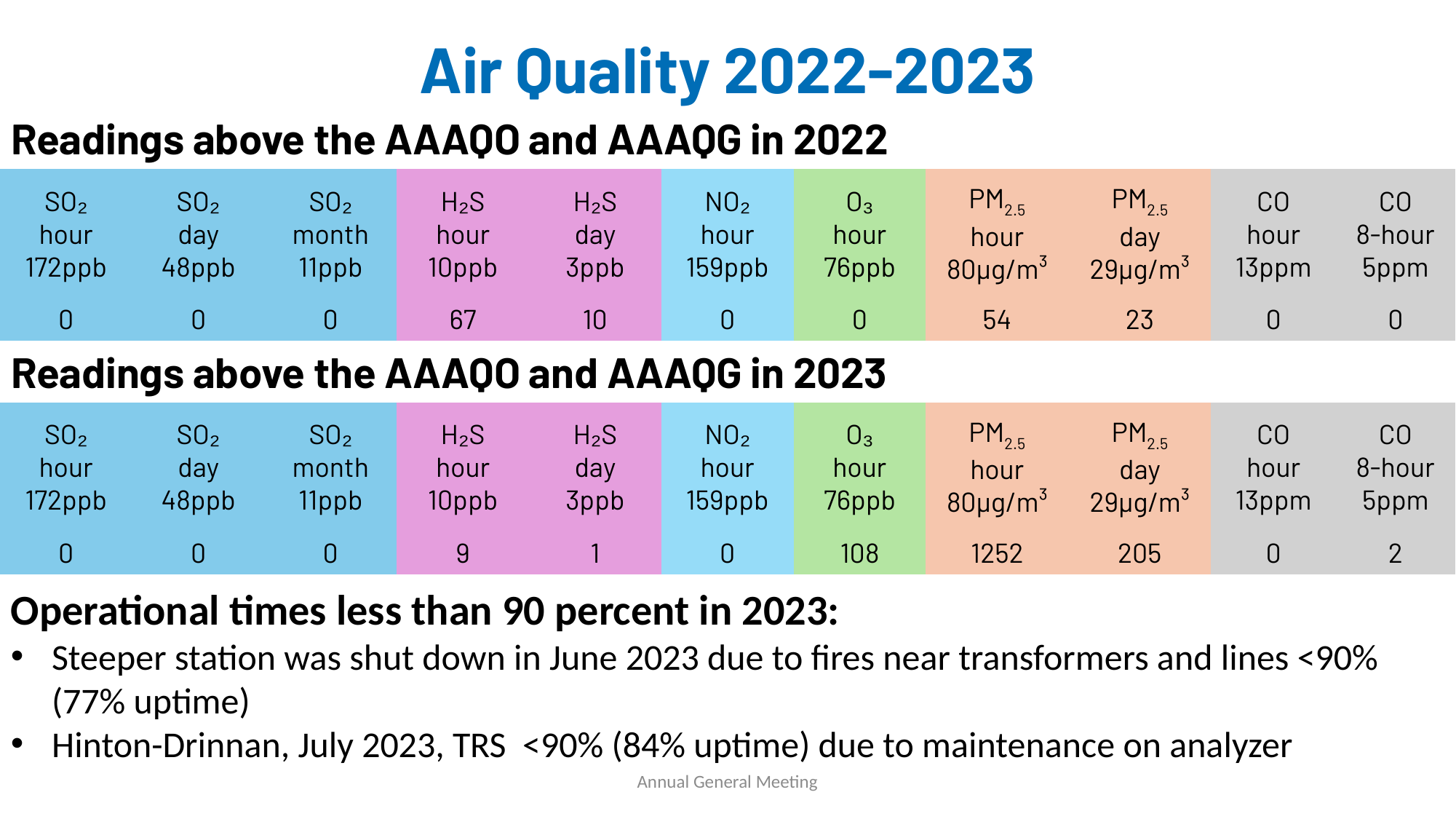

# Air Quality 2022-2023
| Readings above the AAAQO and AAAQG in 2022 |  |  |  |  |  |  |  |  |  |  |
| --- | --- | --- | --- | --- | --- | --- | --- | --- | --- | --- |
| SO₂ hour 172ppb | SO₂ day 48ppb | SO₂ month 11ppb | H₂S hour 10ppb | H₂S day 3ppb | NO₂ hour 159ppb | O₃ hour 76ppb | PM2.5 hour 80µg/m³ | PM2.5 day 29µg/m³ | CO hour 13ppm | CO 8-hour 5ppm |
| 0 | 0 | 0 | 67 | 10 | 0 | 0 | 54 | 23 | 0 | 0 |
| Readings above the AAAQO and AAAQG in 2023 |  |  |  |  |  |  |  |  |  |  |
| --- | --- | --- | --- | --- | --- | --- | --- | --- | --- | --- |
| SO₂ hour 172ppb | SO₂ day 48ppb | SO₂ month 11ppb | H₂S hour 10ppb | H₂S day 3ppb | NO₂ hour 159ppb | O₃ hour 76ppb | PM2.5 hour 80µg/m³ | PM2.5 day 29µg/m³ | CO hour 13ppm | CO 8-hour 5ppm |
| 0 | 0 | 0 | 9 | 1 | 0 | 108 | 1252 | 205 | 0 | 2 |
Operational times less than 90 percent in 2023:
Steeper station was shut down in June 2023 due to fires near transformers and lines <90% (77% uptime)
Hinton-Drinnan, July 2023, TRS  <90% (84% uptime) due to maintenance on analyzer
Annual General Meeting